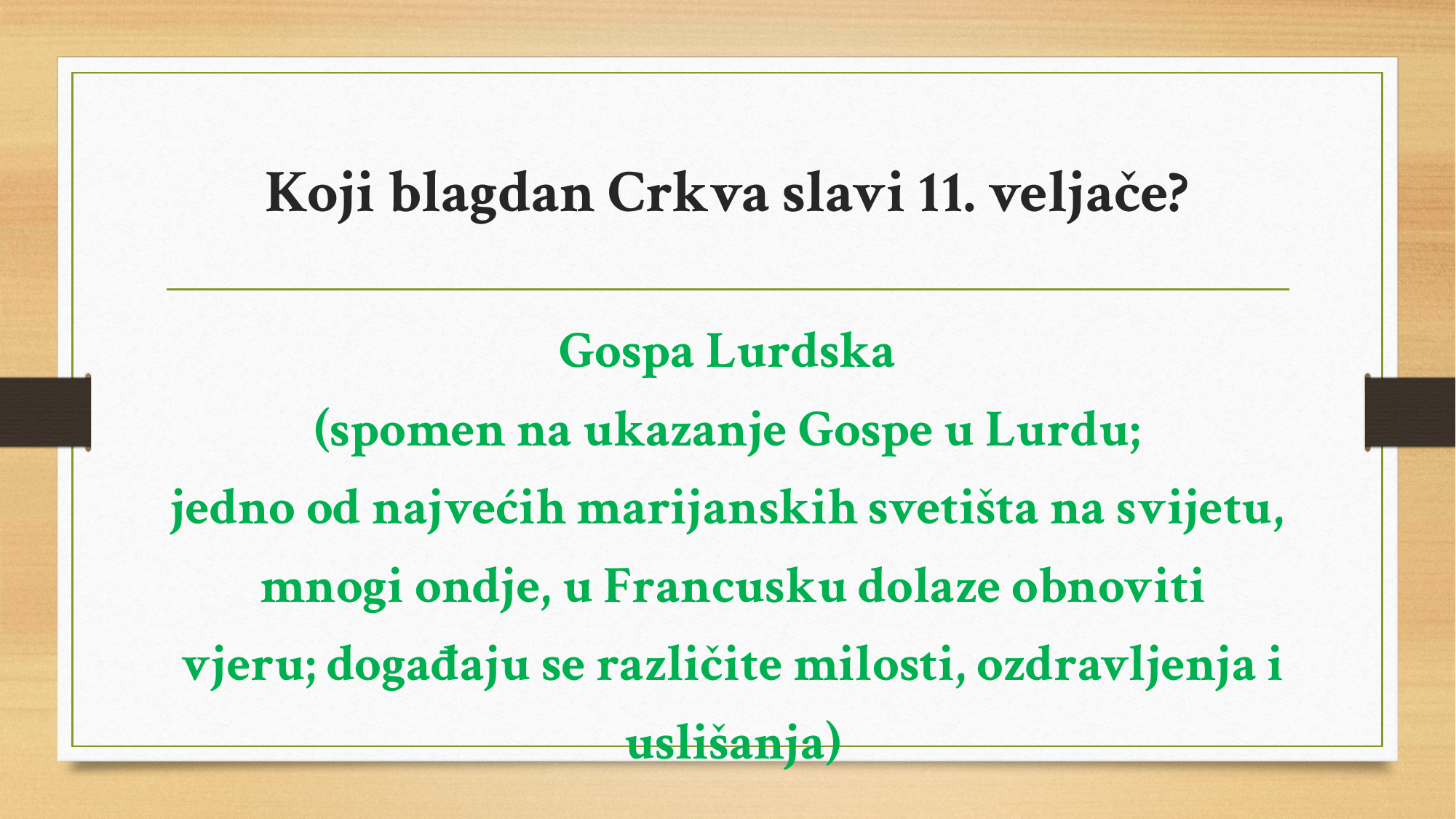

# Koji blagdan Crkva slavi 11. veljače?

Gospa Lurdska
(spomen na ukazanje Gospe u Lurdu;
jedno od najvećih marijanskih svetišta na svijetu,
 mnogi ondje, u Francusku dolaze obnoviti
 vjeru; događaju se različite milosti, ozdravljenja i
 uslišanja)